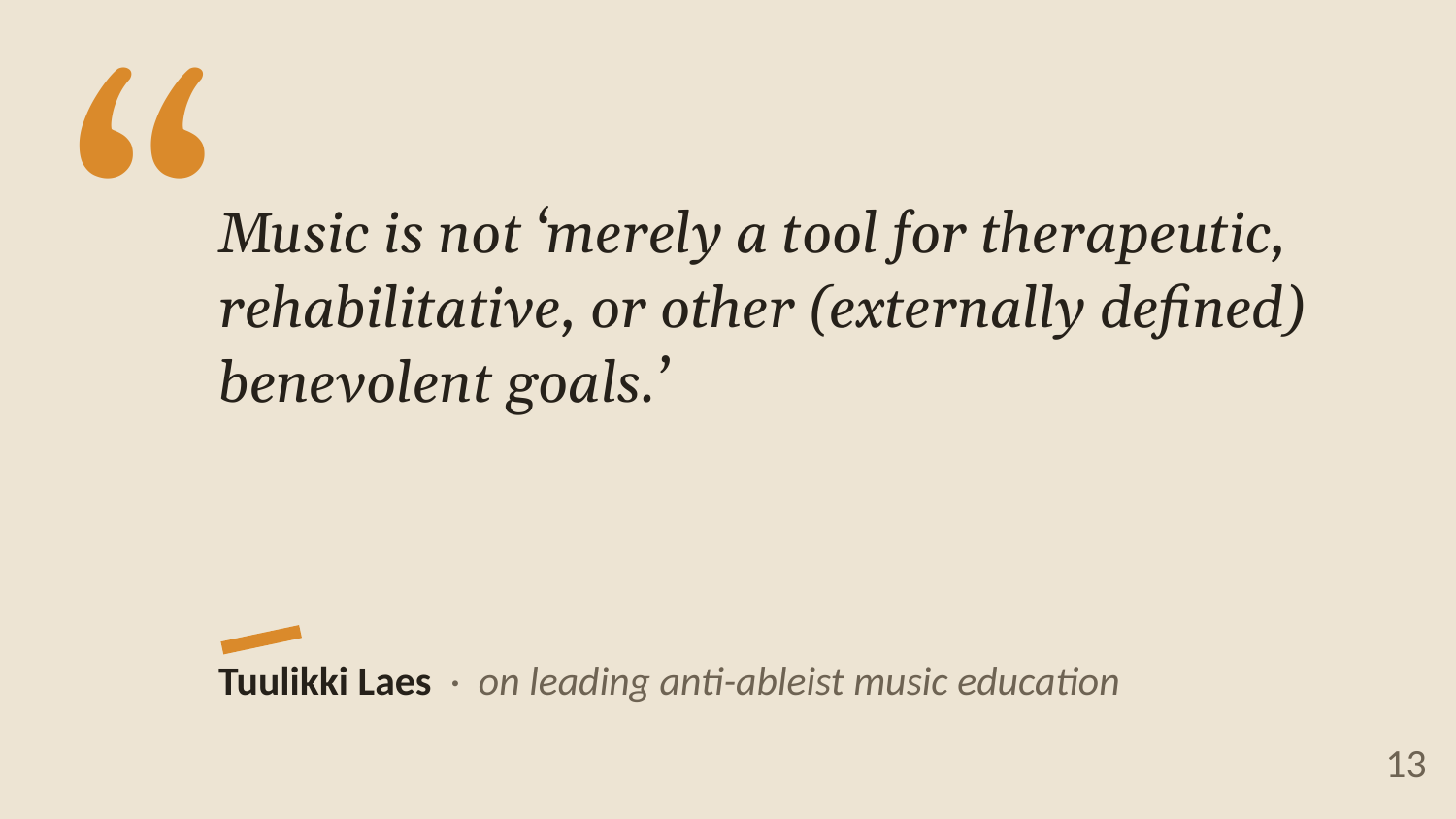

“
Music is not ‘merely a tool for therapeutic, rehabilitative, or other (externally defined) benevolent goals.’

Tuulikki Laes  ·  on leading anti-ableist music education
13